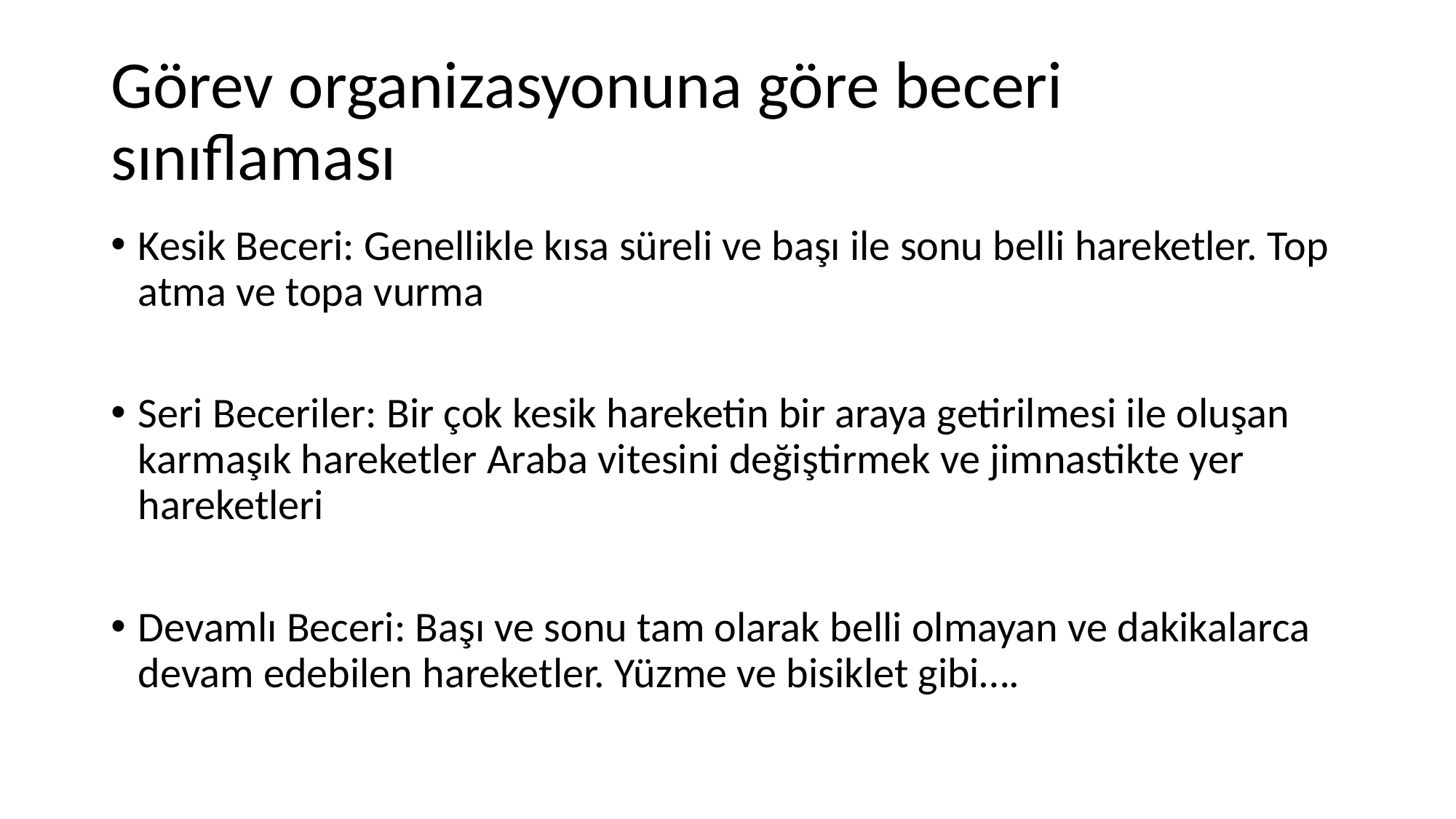

# Görev organizasyonuna göre beceri sınıflaması
Kesik Beceri: Genellikle kısa süreli ve başı ile sonu belli hareketler. Top atma ve topa vurma

Seri Beceriler: Bir çok kesik hareketin bir araya getirilmesi ile oluşan karmaşık hareketler Araba vitesini değiştirmek ve jimnastikte yer hareketleri

Devamlı Beceri: Başı ve sonu tam olarak belli olmayan ve dakikalarca devam edebilen hareketler. Yüzme ve bisiklet gibi….